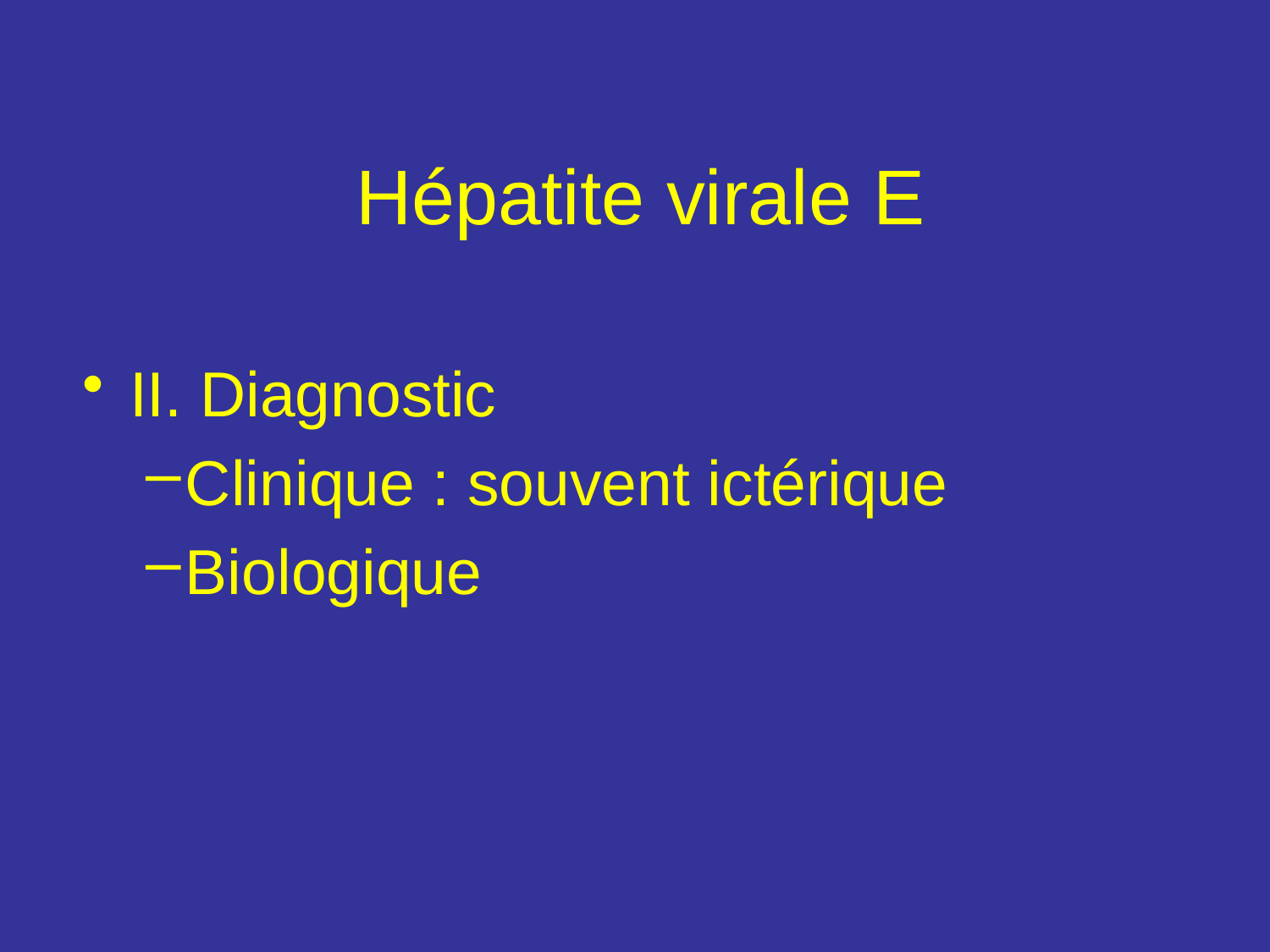

# Hépatite virale E
II. Diagnostic
Clinique : souvent ictérique
Biologique